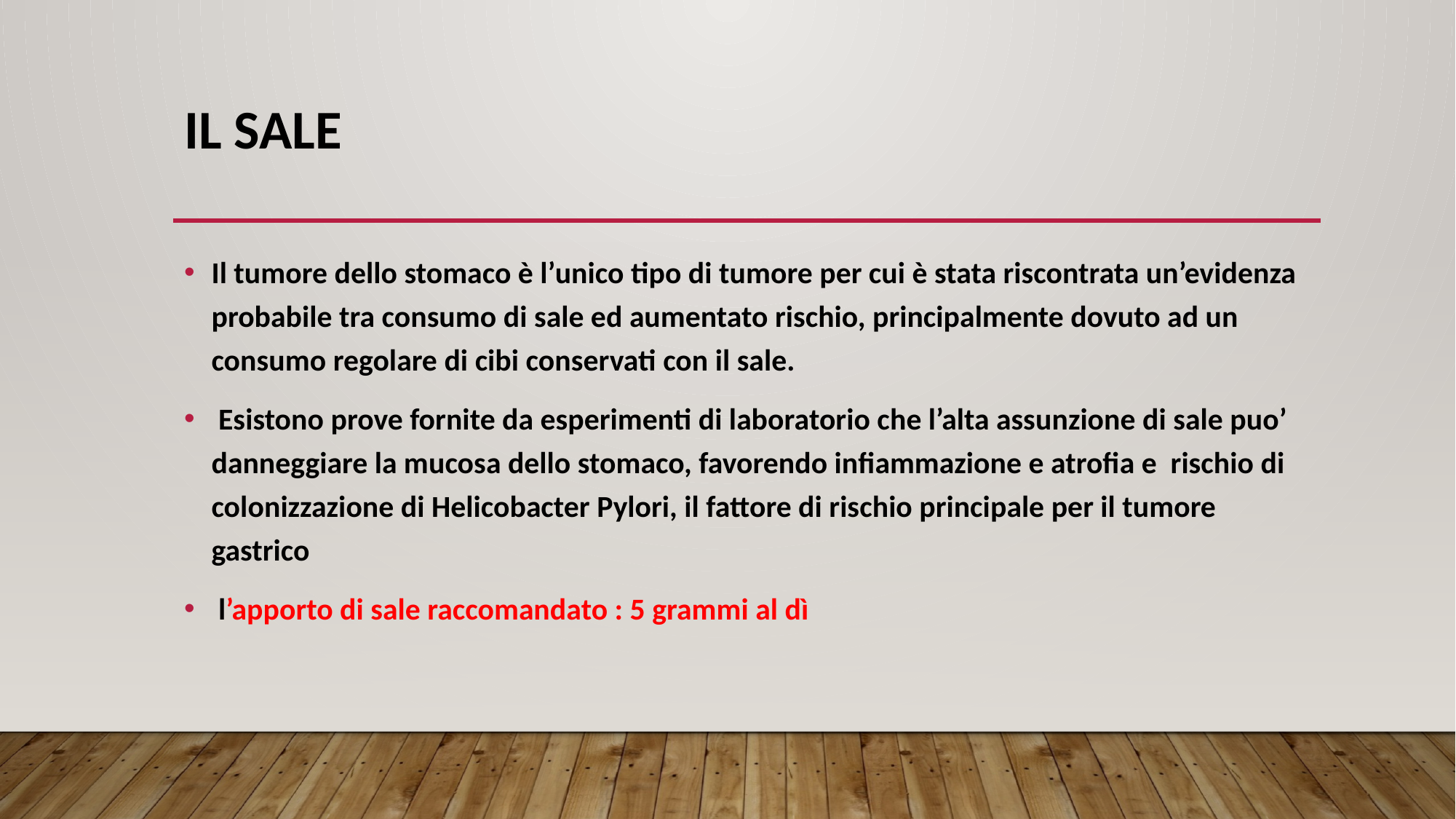

# IL SALE
Il tumore dello stomaco è l’unico tipo di tumore per cui è stata riscontrata un’evidenza probabile tra consumo di sale ed aumentato rischio, principalmente dovuto ad un consumo regolare di cibi conservati con il sale.
 Esistono prove fornite da esperimenti di laboratorio che l’alta assunzione di sale puo’ danneggiare la mucosa dello stomaco, favorendo infiammazione e atrofia e  rischio di colonizzazione di Helicobacter Pylori, il fattore di rischio principale per il tumore gastrico
 l’apporto di sale raccomandato : 5 grammi al dì